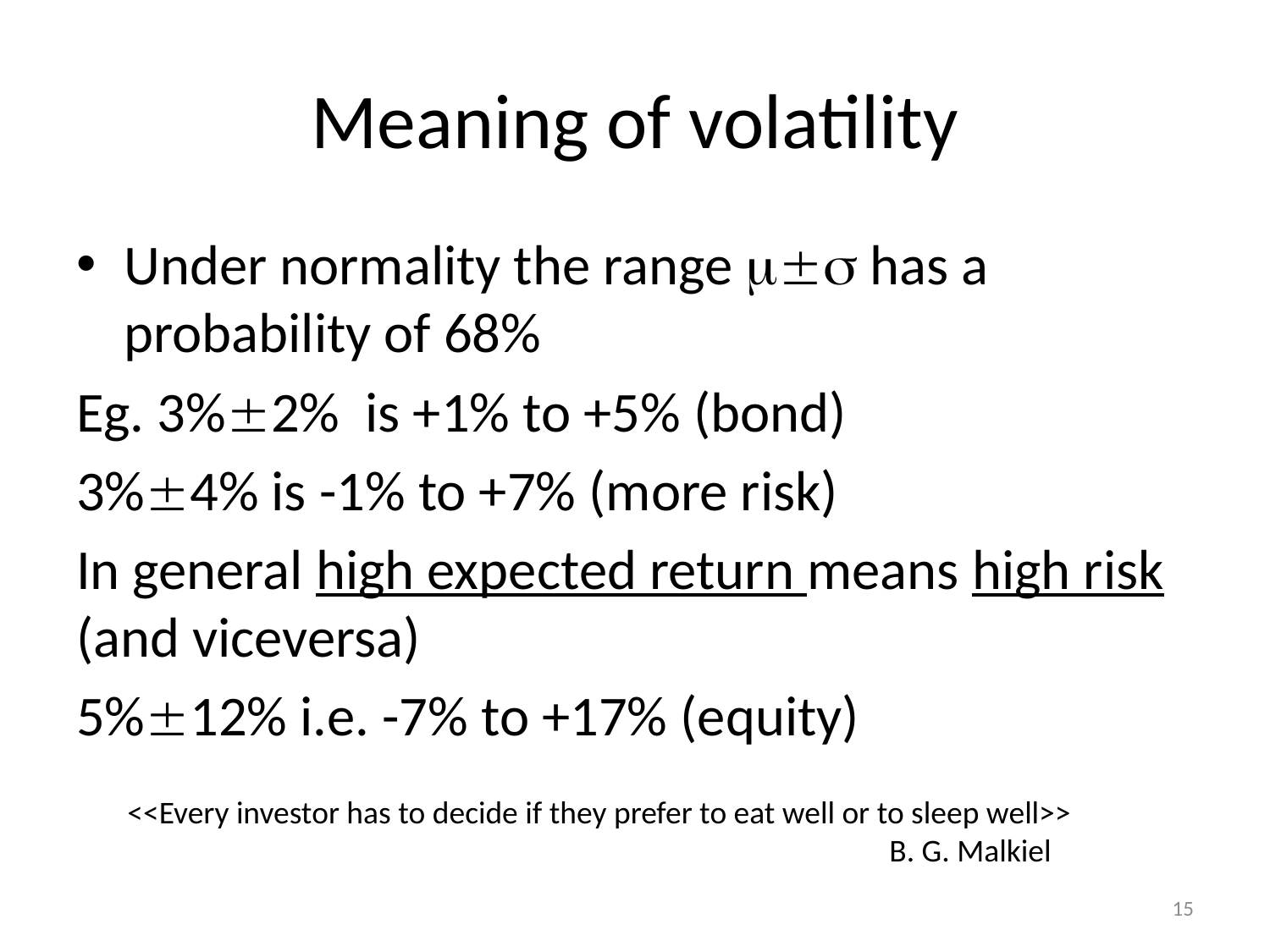

# Meaning of volatility
Under normality the range μ±σ has a probability of 68%
Eg. 3%±2%  is +1% to +5% (bond)
3%±4% is -1% to +7% (more risk)
In general high expected return means high risk (and viceversa)
5%±12% i.e. -7% to +17% (equity)

<<Every investor has to decide if they prefer to eat well or to sleep well>>
						B. G. Malkiel
15